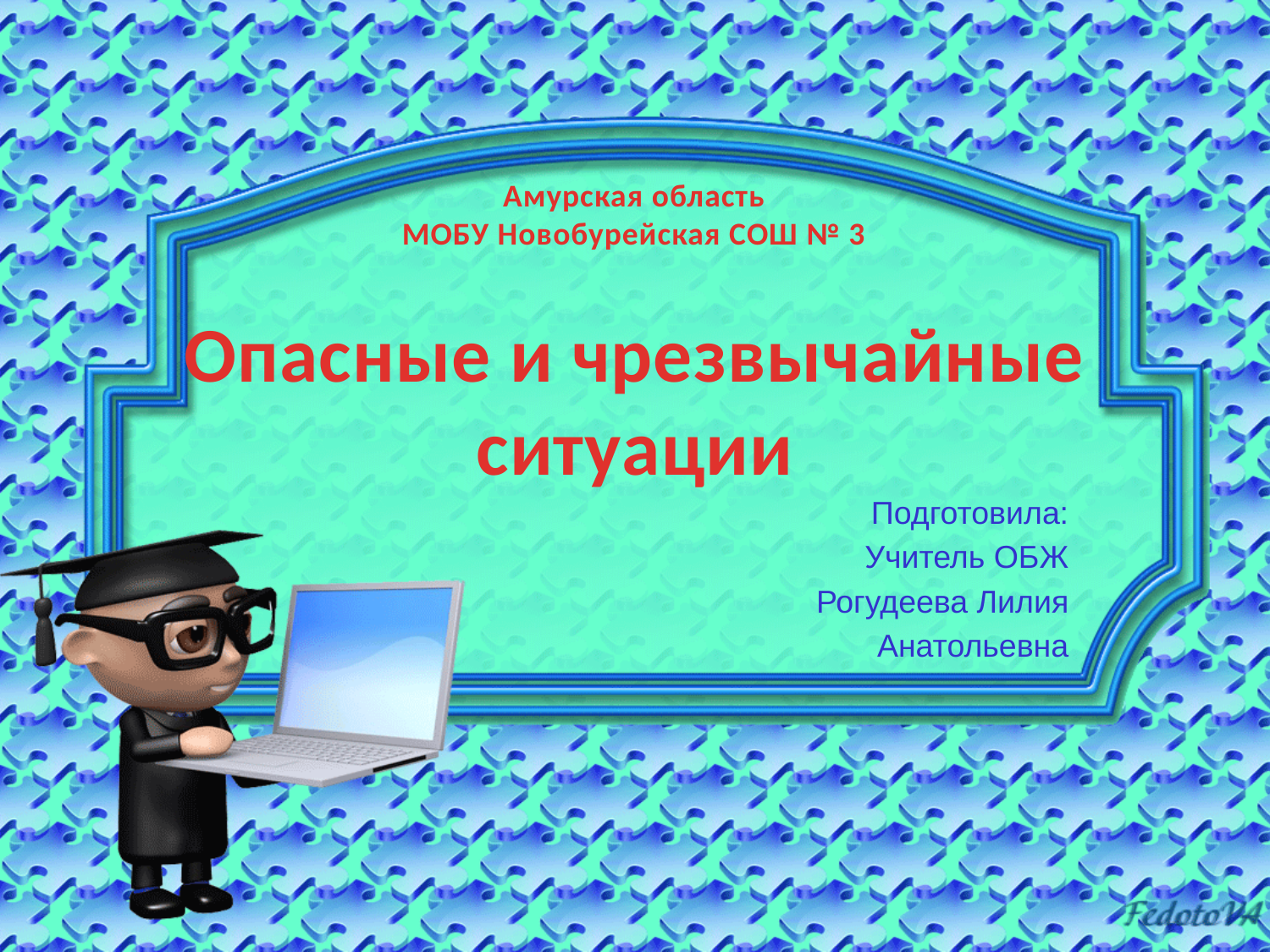

Амурская область
МОБУ Новобурейская СОШ № 3
# Опасные и чрезвычайные ситуации
Подготовила:
Учитель ОБЖ
Рогудеева Лилия
Анатольевна